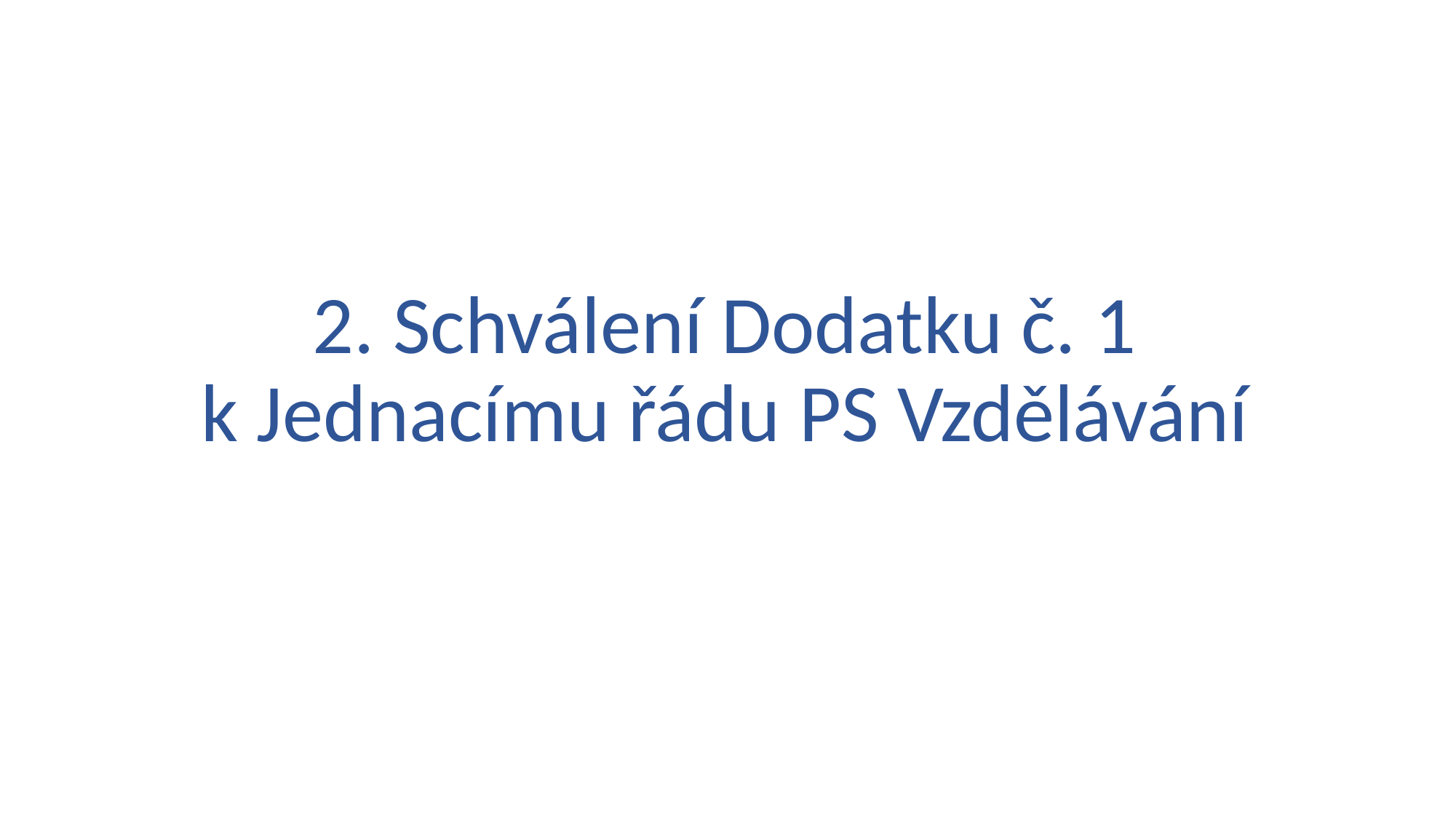

# 2. Schválení Dodatku č. 1 k Jednacímu řádu PS Vzdělávání